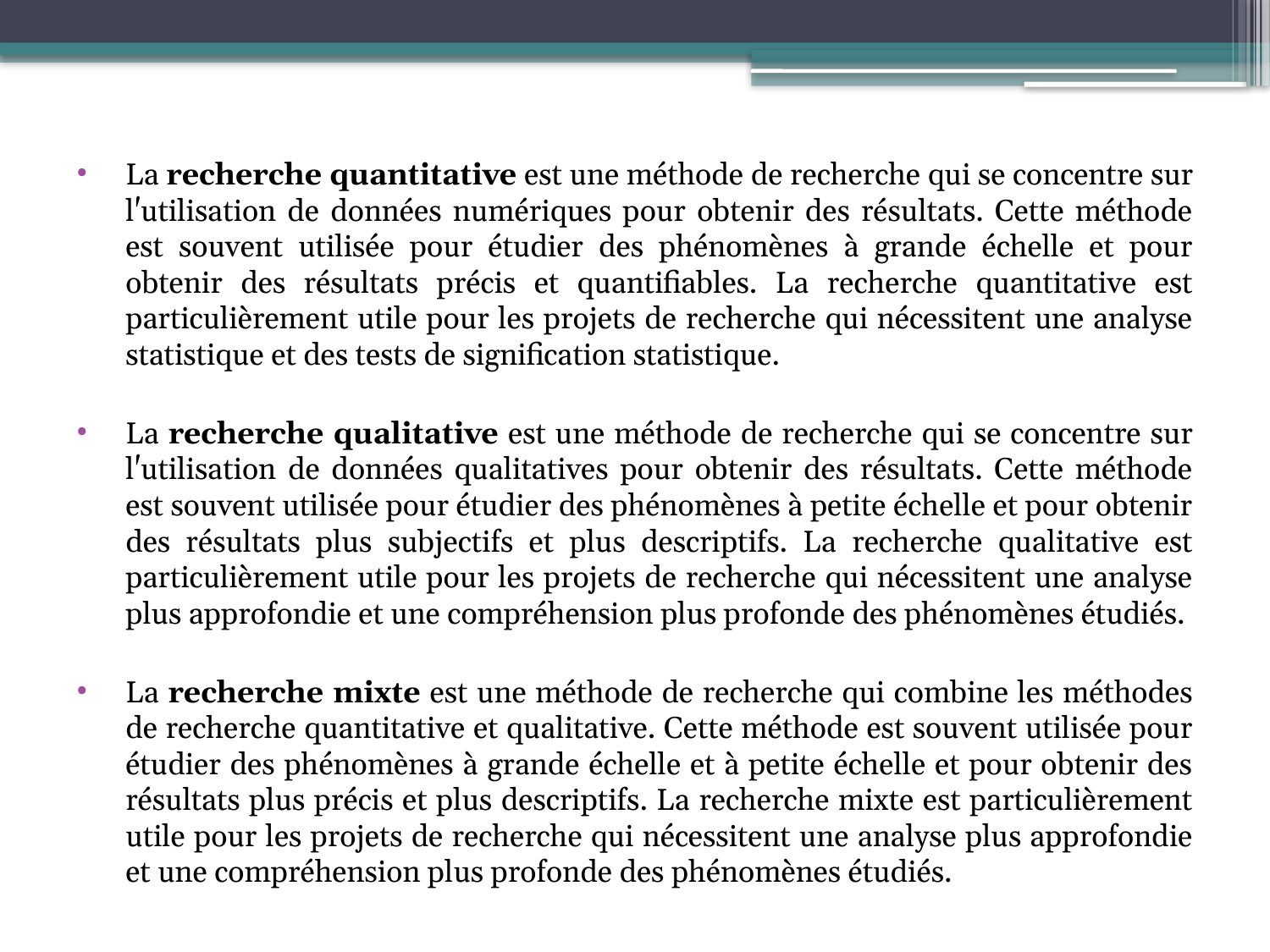

La recherche quantitative est une méthode de recherche qui se concentre sur l'utilisation de données numériques pour obtenir des résultats. Cette méthode est souvent utilisée pour étudier des phénomènes à grande échelle et pour obtenir des résultats précis et quantifiables. La recherche quantitative est particulièrement utile pour les projets de recherche qui nécessitent une analyse statistique et des tests de signification statistique.

La recherche qualitative est une méthode de recherche qui se concentre sur l'utilisation de données qualitatives pour obtenir des résultats. Cette méthode est souvent utilisée pour étudier des phénomènes à petite échelle et pour obtenir des résultats plus subjectifs et plus descriptifs. La recherche qualitative est particulièrement utile pour les projets de recherche qui nécessitent une analyse plus approfondie et une compréhension plus profonde des phénomènes étudiés.

La recherche mixte est une méthode de recherche qui combine les méthodes de recherche quantitative et qualitative. Cette méthode est souvent utilisée pour étudier des phénomènes à grande échelle et à petite échelle et pour obtenir des résultats plus précis et plus descriptifs. La recherche mixte est particulièrement utile pour les projets de recherche qui nécessitent une analyse plus approfondie et une compréhension plus profonde des phénomènes étudiés.